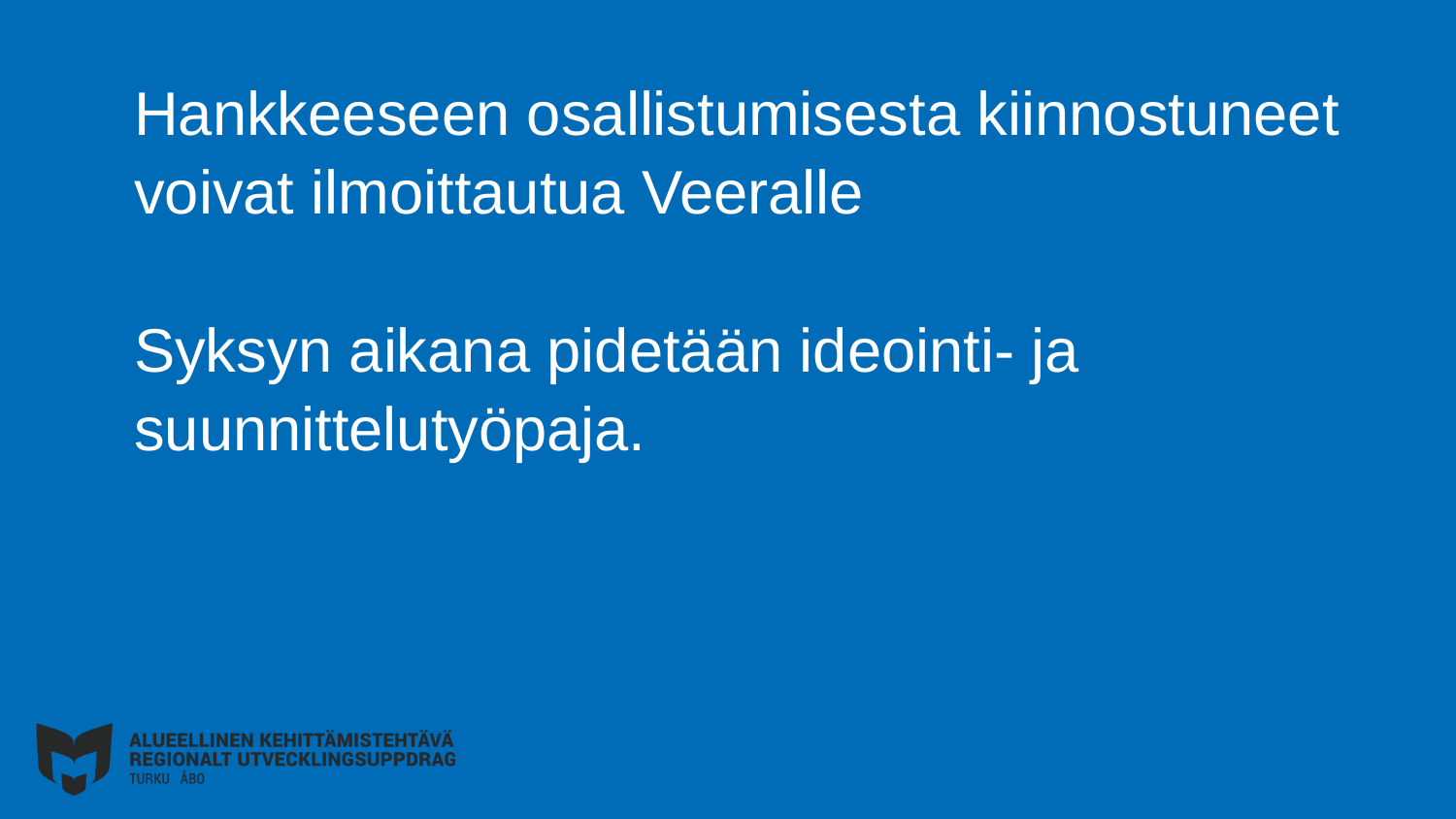

Hankkeeseen osallistumisesta kiinnostuneet voivat ilmoittautua Veeralle

Syksyn aikana pidetään ideointi- ja suunnittelutyöpaja.